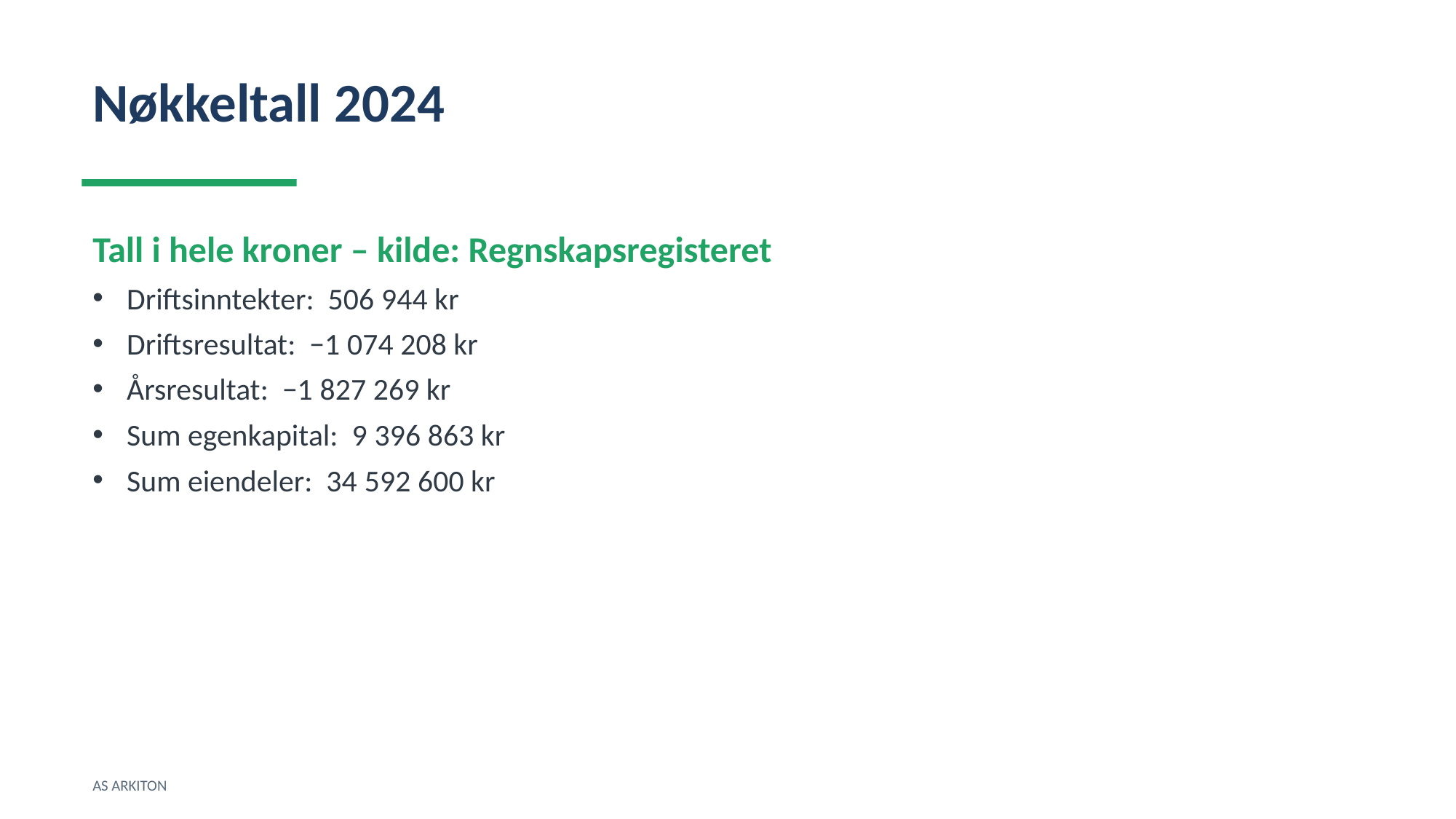

Nøkkeltall 2024

Tall i hele kroner – kilde: Regnskapsregisteret
Driftsinntekter:  506 944 kr
Driftsresultat:  −1 074 208 kr
Årsresultat:  −1 827 269 kr
Sum egenkapital:  9 396 863 kr
Sum eiendeler:  34 592 600 kr
AS ARKITON